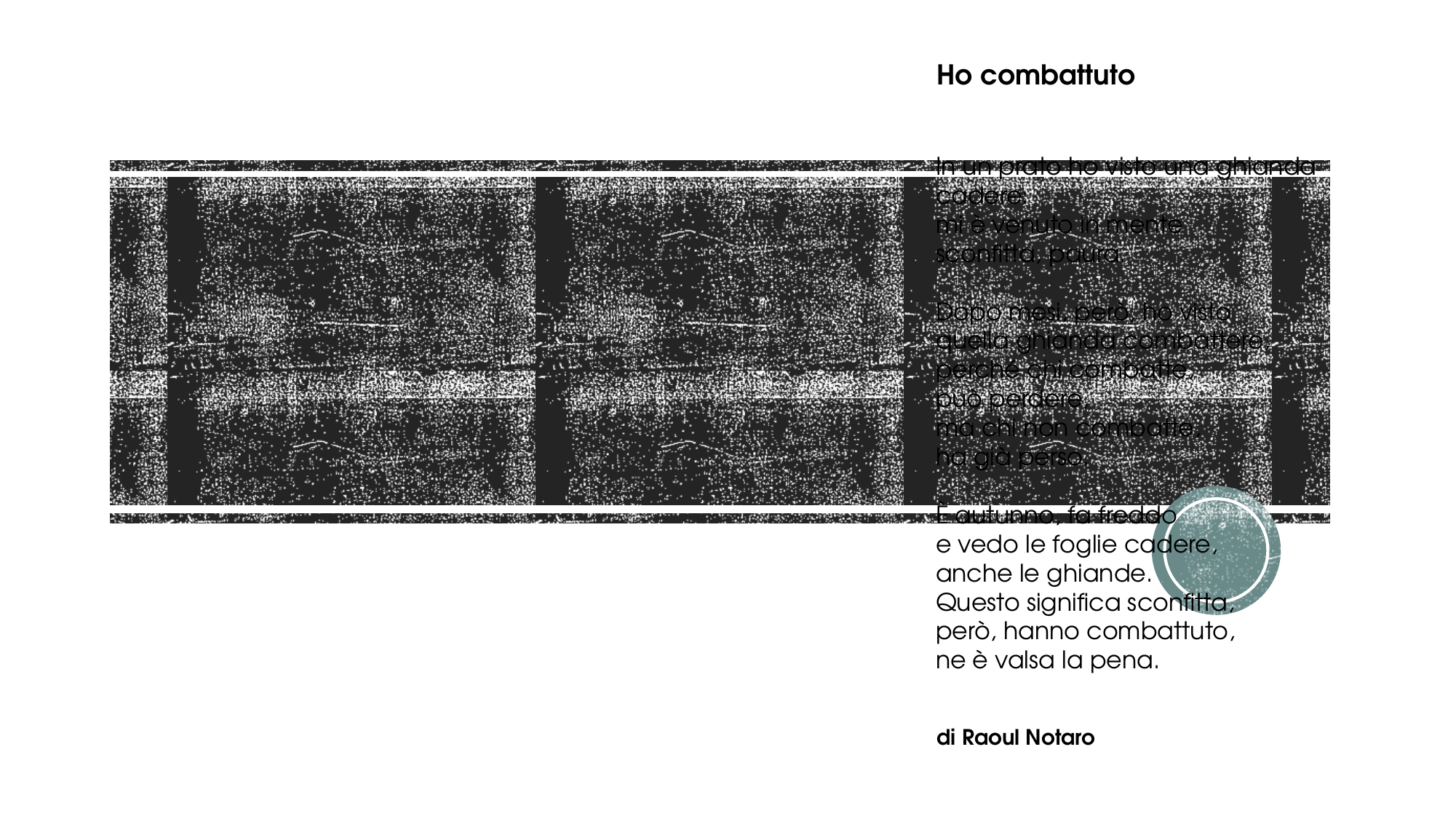

Ho combattuto
In un prato ho visto una ghianda cadere:
mi è venuto in mente
sconfitta, paura.

Dopo mesi, però, ho visto
quella ghianda combattere,
perché chi combatte,
può perdere,
ma chi non combatte,
ha già perso.

È autunno, fa freddo
e vedo le foglie cadere,
anche le ghiande.
Questo significa sconfitta,
però, hanno combattuto,
ne è valsa la pena.

di Raoul Notaro